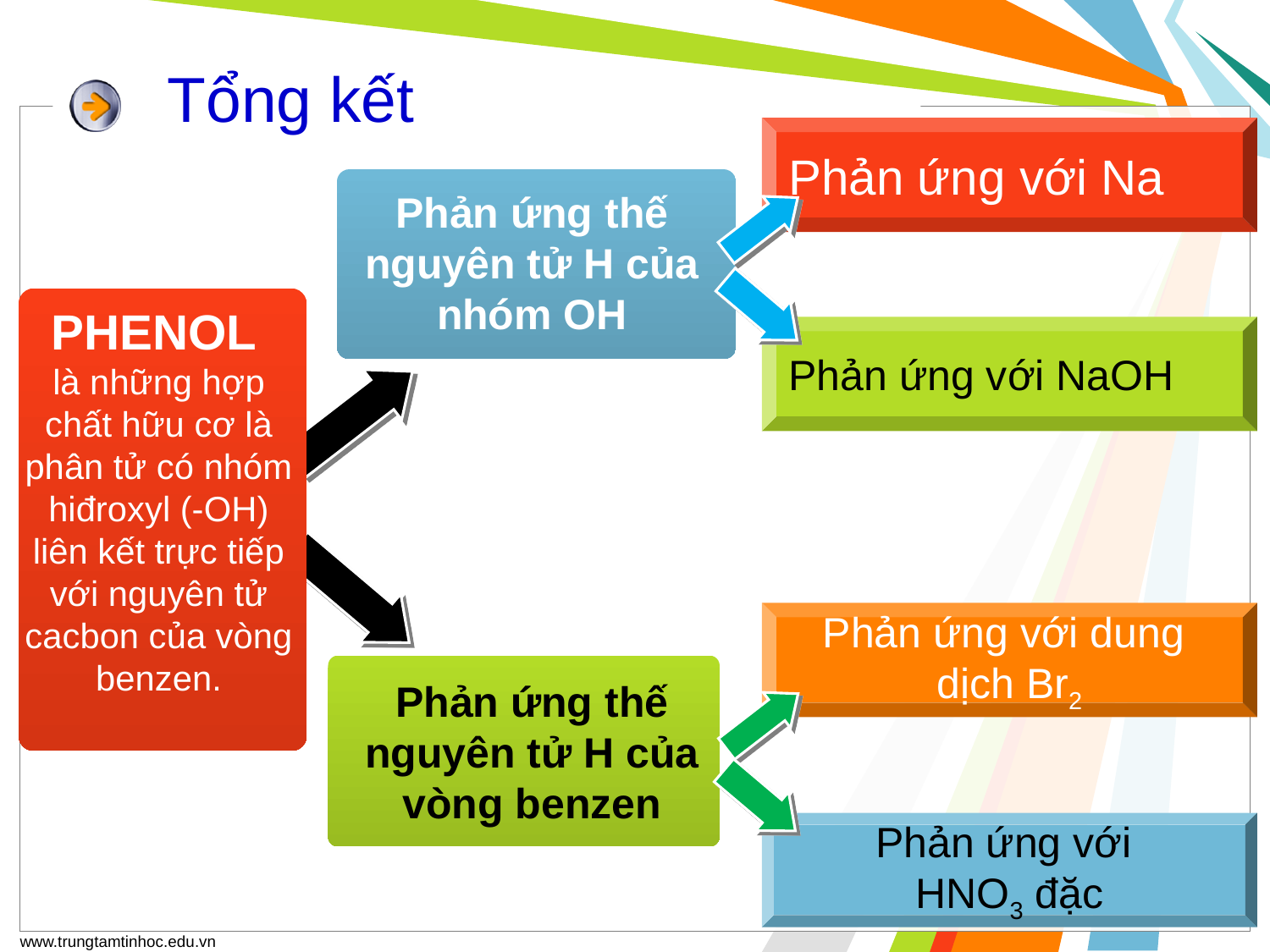

Tổng kết
Phản ứng với Na

Phản ứng thế nguyên tử H của nhóm OH

PHENOL
là những hợp chất hữu cơ là phân tử có nhóm hiđroxyl (-OH) liên kết trực tiếp với nguyên tử cacbon của vòng benzen.
Phản ứng với NaOH

Phản ứng với dung
dịch Br2

Phản ứng thế nguyên tử H của vòng benzen

Phản ứng với
HNO3 đặc